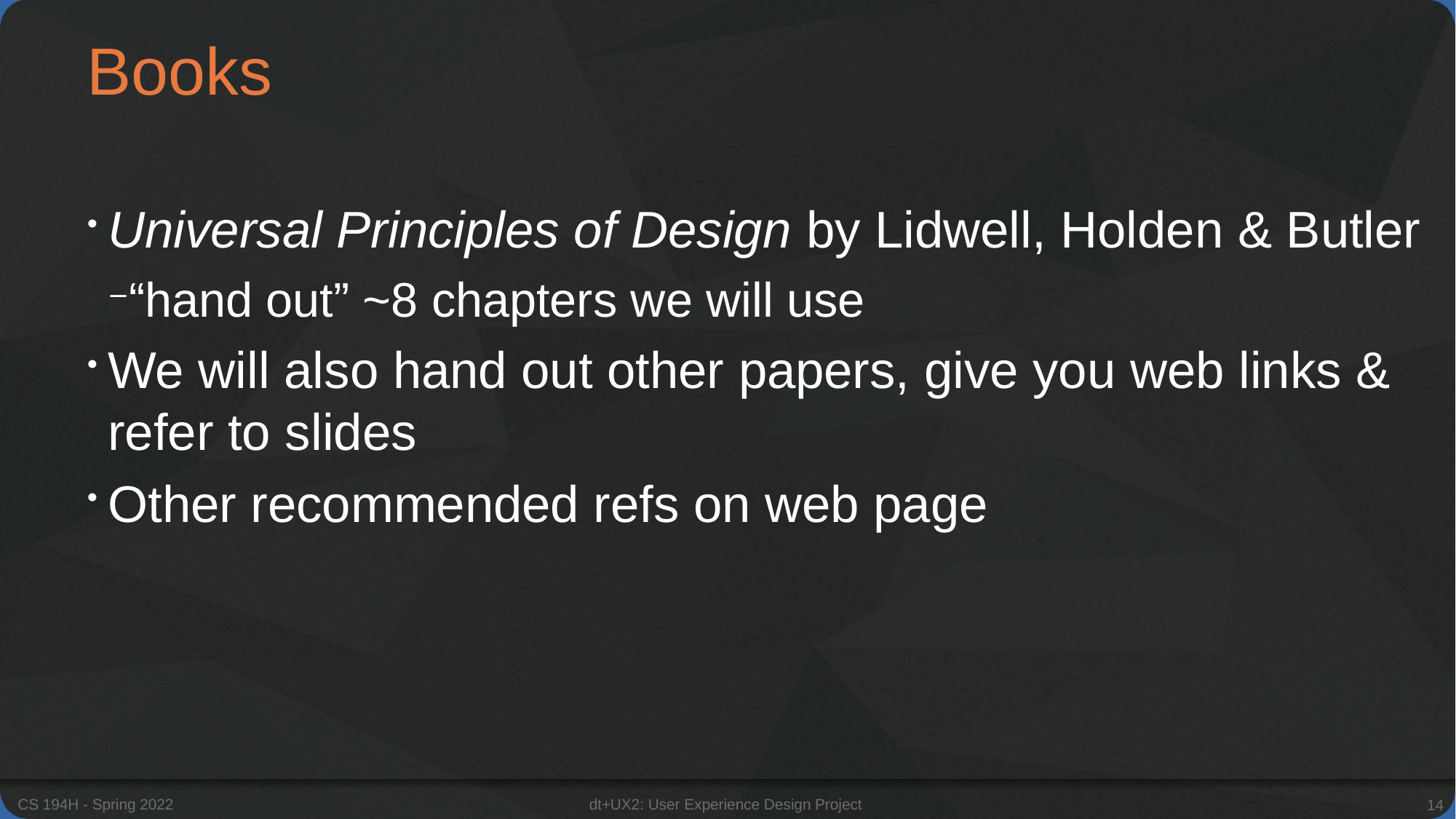

# Books
Universal Principles of Design by Lidwell, Holden & Butler
“hand out” ~8 chapters we will use
We will also hand out other papers, give you web links & refer to slides
Other recommended refs on web page
CS 194H - Spring 2022
dt+UX2: User Experience Design Project
14